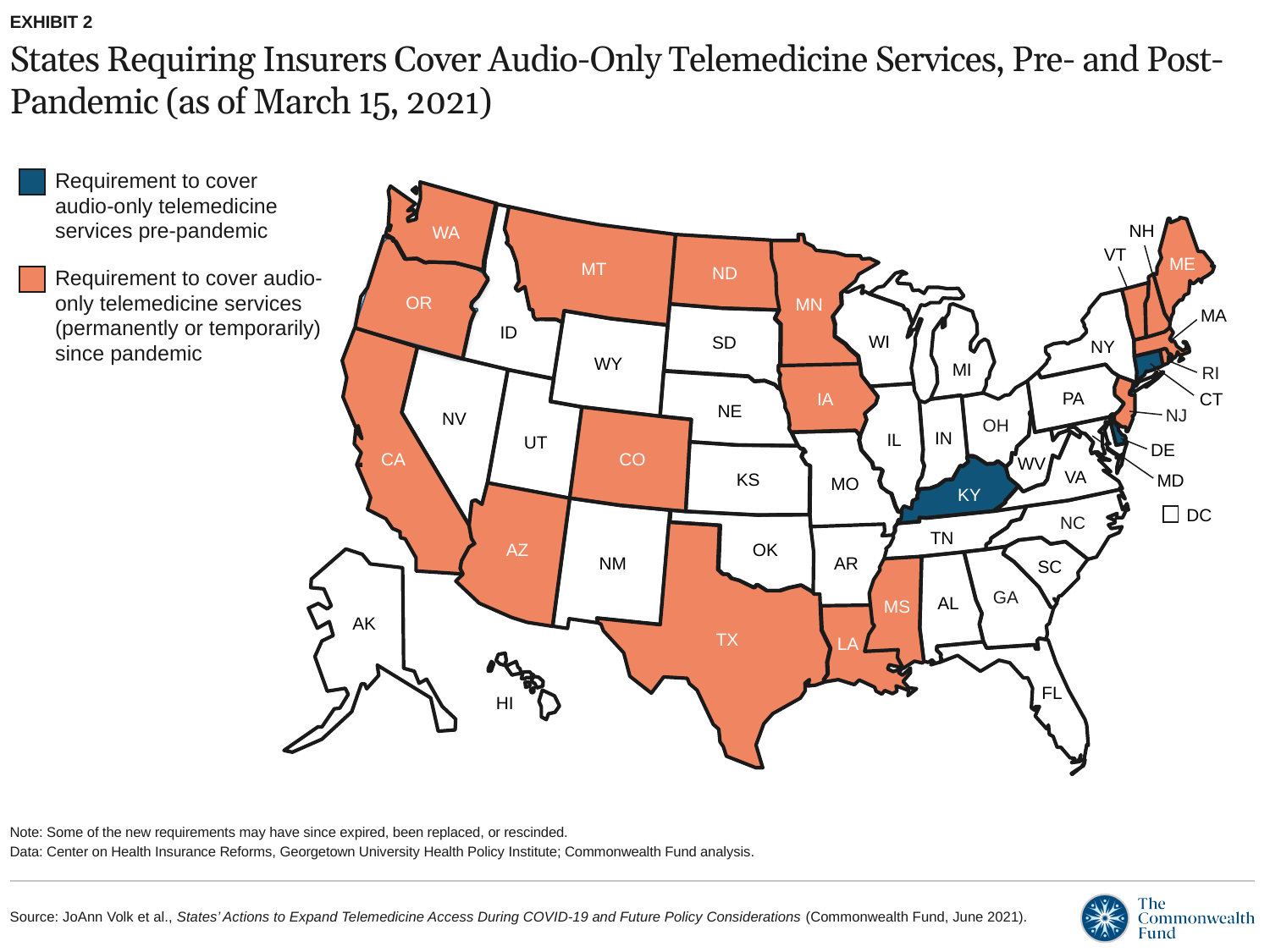

EXHIBIT 2
# States Requiring Insurers Cover Audio-Only Telemedicine Services, Pre- and Post-Pandemic (as of March 15, 2021)
Requirement to cover audio-only telemedicine services pre-pandemic

NH
WA

VT

ME

MT
ND
Requirement to cover audio-only telemedicine services (permanently or temporarily) since pandemic

OR

MN

MA

ID

WI
SD

.
NY
WY

MI
RI

PA

IA
CT

NE

NJ
NV

OH

IN
IL
UT

DE

CA
CO
WV

VA
KS
MD
MO
KY

DC

NC

TN

OK
AZ

NM
AR

SC

GA
AL
MS

AK
TX
LA

HI
FL
Note: Some of the new requirements may have since expired, been replaced, or rescinded.
Data: Center on Health Insurance Reforms, Georgetown University Health Policy Institute; Commonwealth Fund analysis.